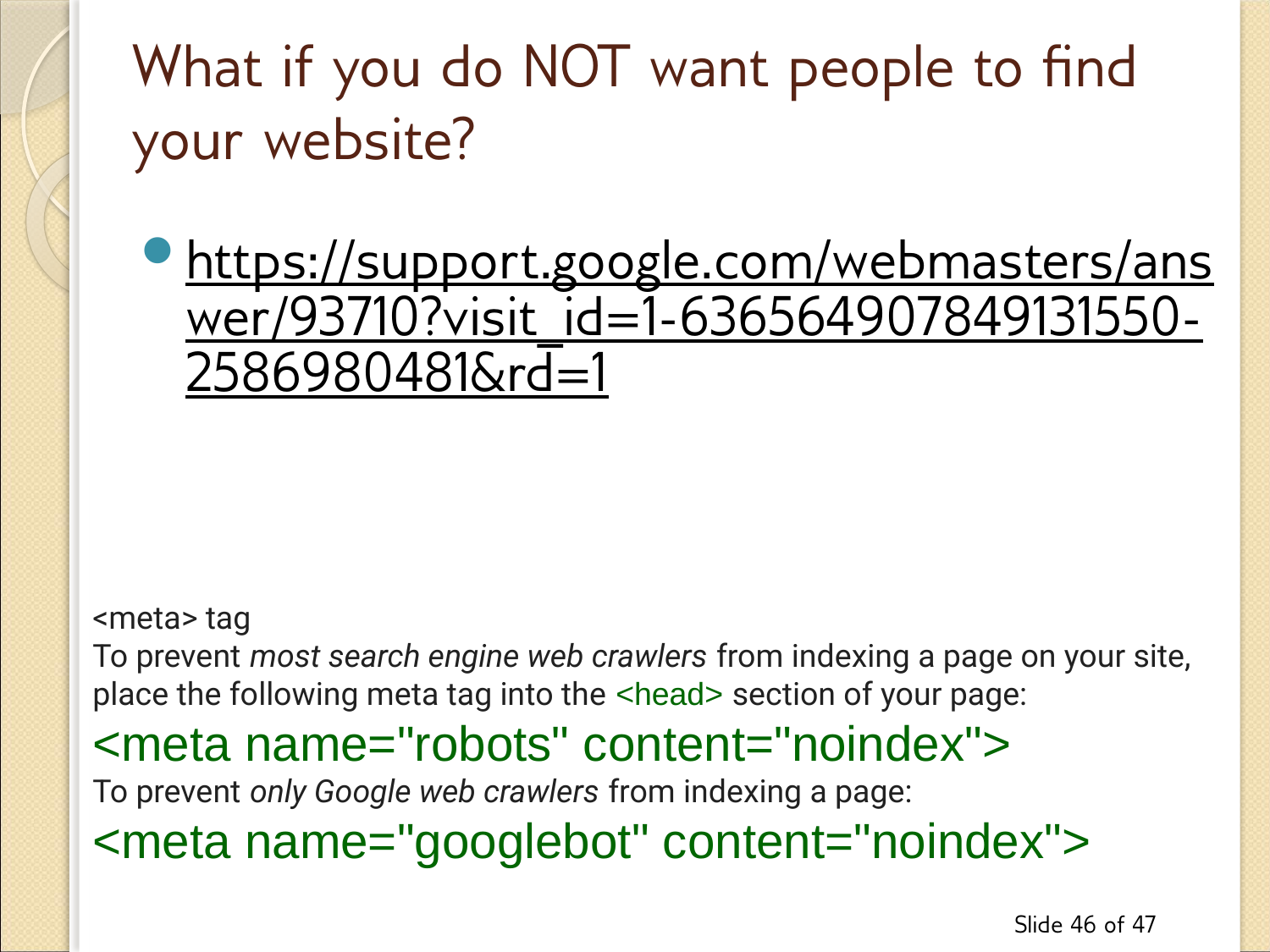

# What if you do NOT want people to find your website?
https://support.google.com/webmasters/answer/93710?visit_id=1-636564907849131550-2586980481&rd=1

<meta> tag
To prevent most search engine web crawlers from indexing a page on your site, place the following meta tag into the <head> section of your page:
<meta name="robots" content="noindex">
To prevent only Google web crawlers from indexing a page:
<meta name="googlebot" content="noindex">